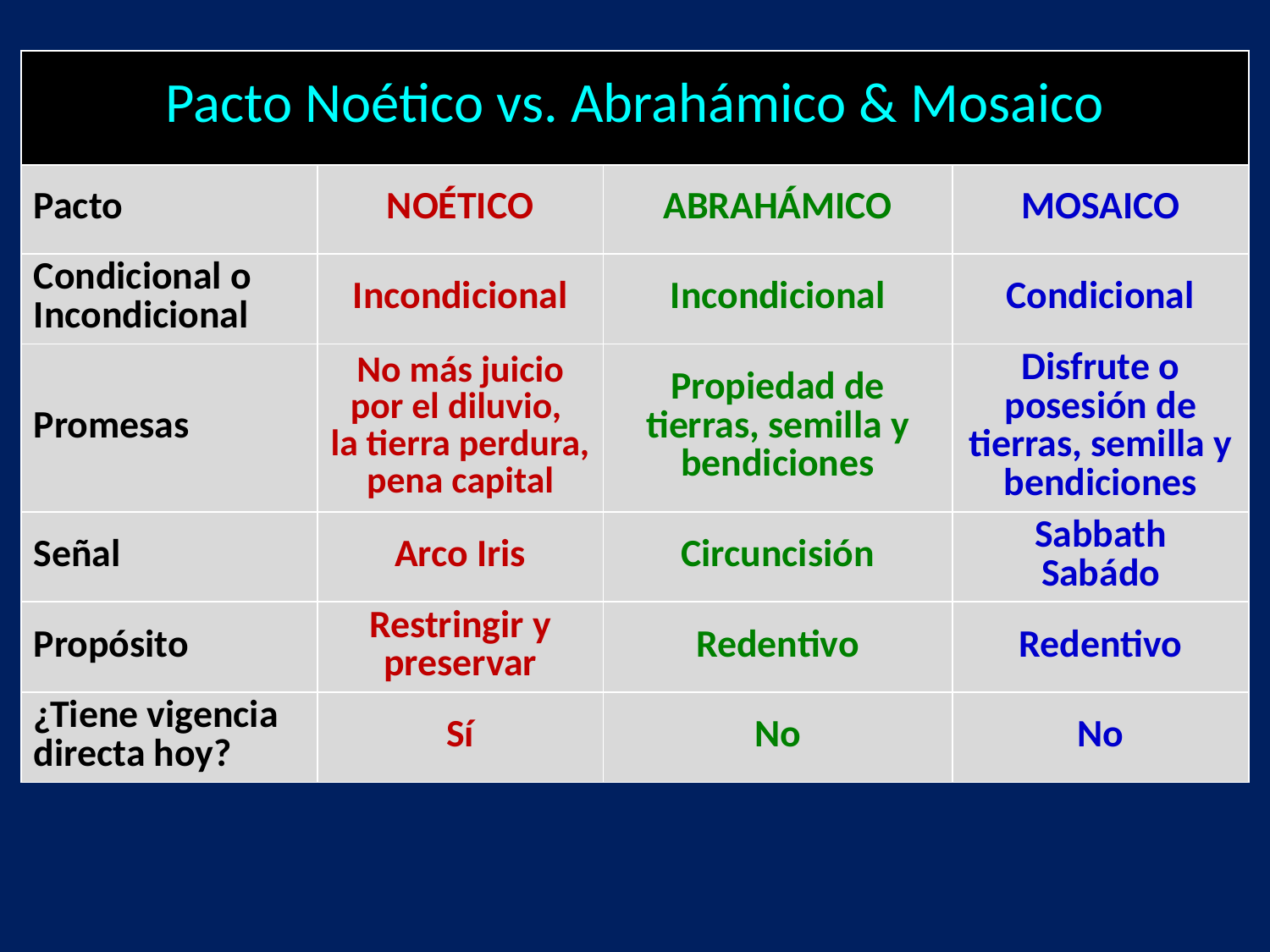

| Pacto Noético vs. Abrahámico & Mosaico |  |  |  |
| --- | --- | --- | --- |
| Pacto | NOÉTICO | ABRAHÁMICO | MOSAICO |
| Condicional o Incondicional | Incondicional | Incondicional | Condicional |
| Promesas | No más juicio por el diluvio, la tierra perdura, pena capital | Propiedad de tierras, semilla y bendiciones | Disfrute o posesión de tierras, semilla y bendiciones |
| Señal | Arco Iris | Circuncisión | Sabbath Sabádo |
| Propósito | Restringir y preservar | Redentivo | Redentivo |
| ¿Tiene vigencia directa hoy? | Sí | No | No |